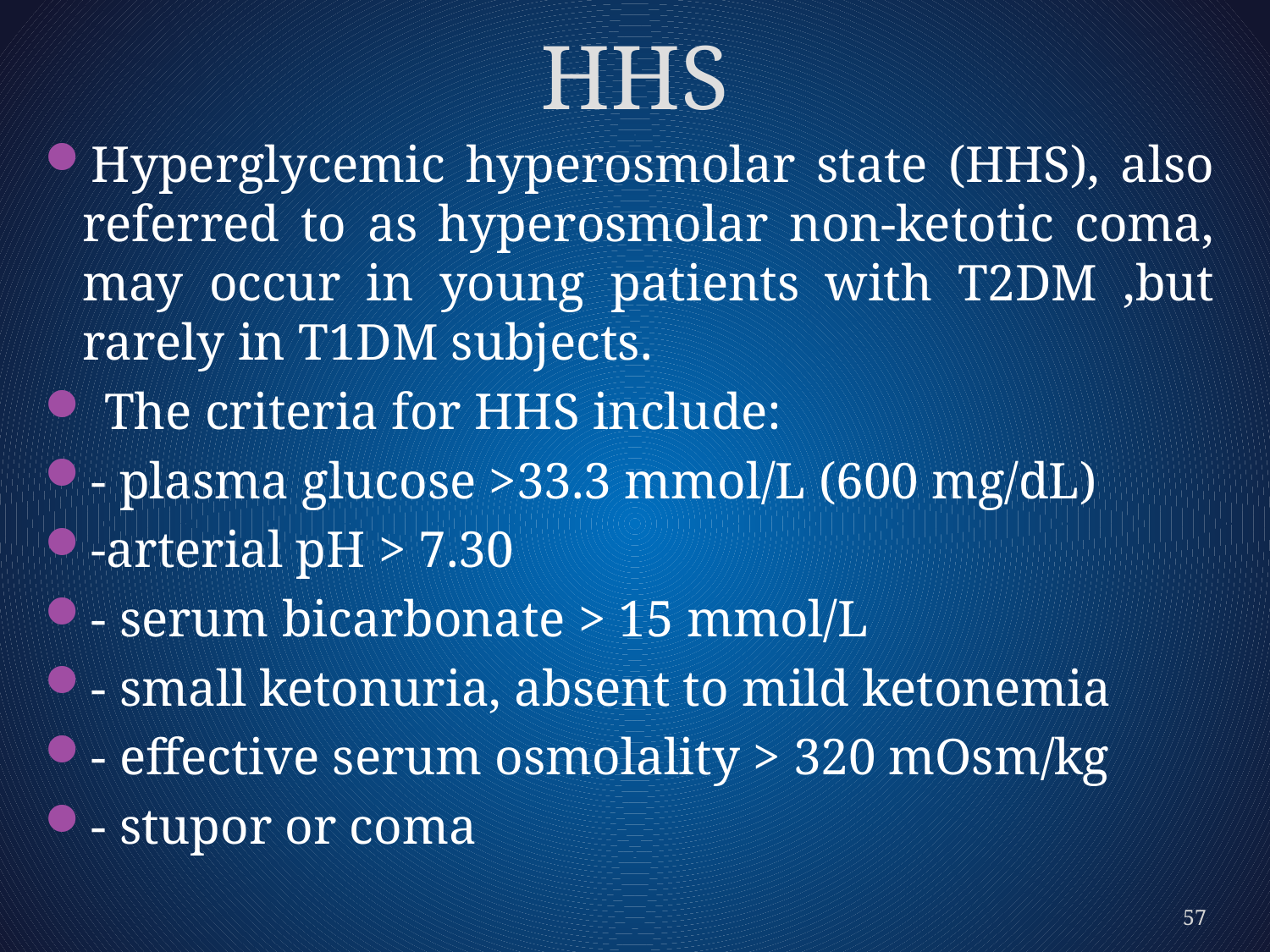

# HHS
Hyperglycemic hyperosmolar state (HHS), also referred to as hyperosmolar non-ketotic coma, may occur in young patients with T2DM ,but rarely in T1DM subjects.
 The criteria for HHS include:
- plasma glucose >33.3 mmol/L (600 mg/dL)
-arterial pH > 7.30
- serum bicarbonate > 15 mmol/L
- small ketonuria, absent to mild ketonemia
- effective serum osmolality > 320 mOsm/kg
- stupor or coma
57